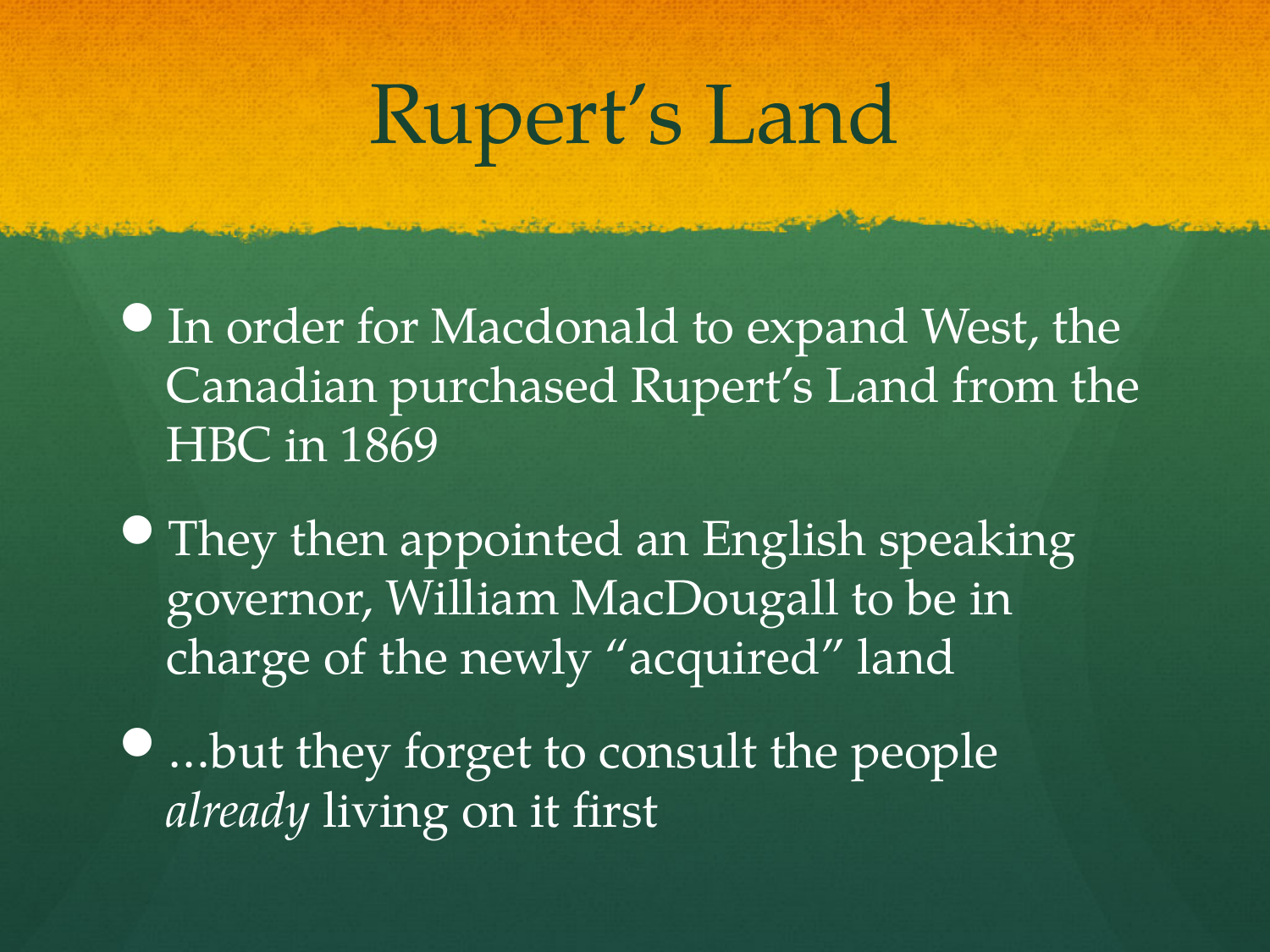

# Rupert’s Land
In order for Macdonald to expand West, the Canadian purchased Rupert’s Land from the HBC in 1869
They then appointed an English speaking governor, William MacDougall to be in charge of the newly “acquired” land
…but they forget to consult the people already living on it first